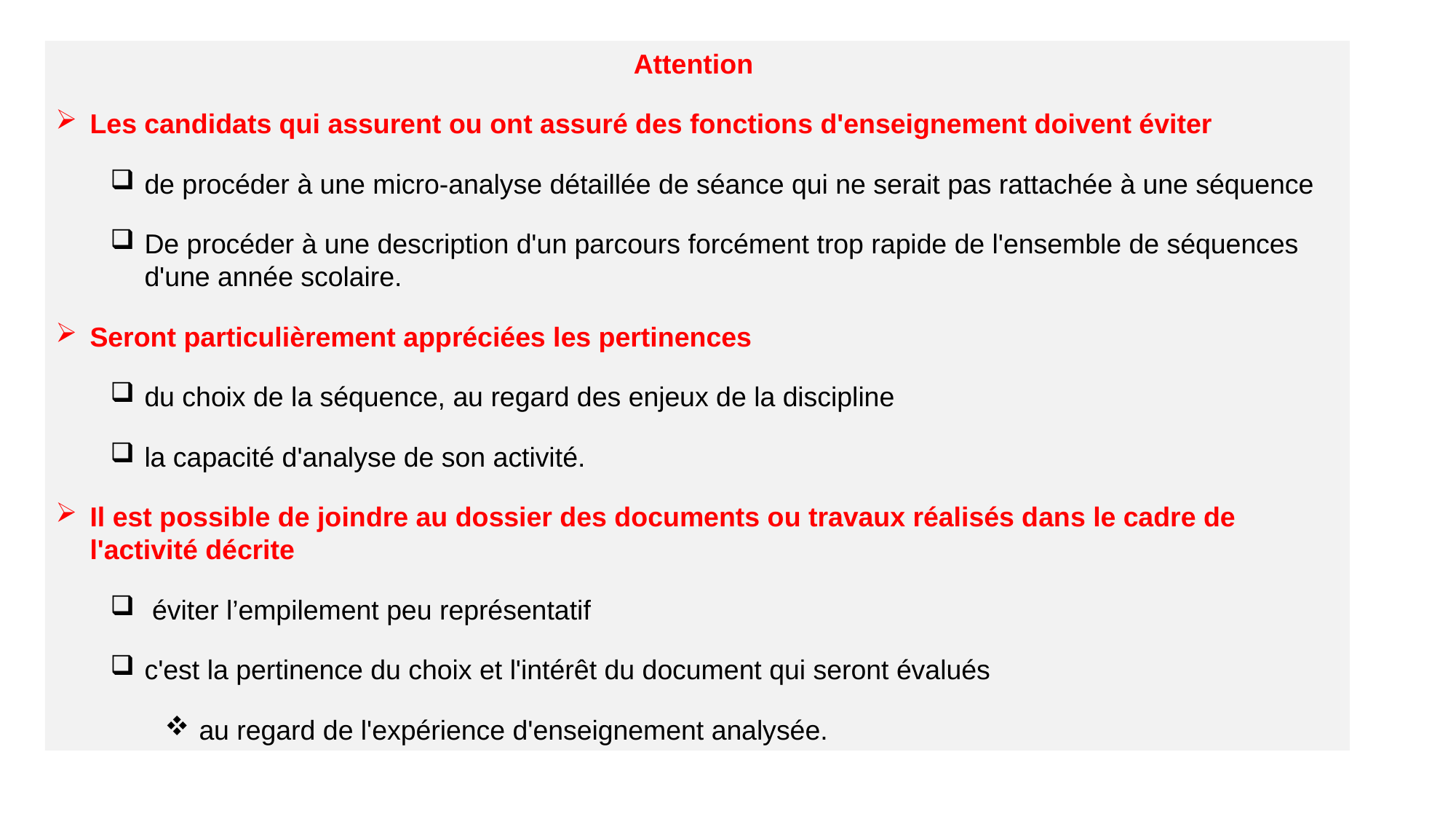

Attention
Les candidats qui assurent ou ont assuré des fonctions d'enseignement doivent éviter
de procéder à une micro-analyse détaillée de séance qui ne serait pas rattachée à une séquence
De procéder à une description d'un parcours forcément trop rapide de l'ensemble de séquences d'une année scolaire.
Seront particulièrement appréciées les pertinences
du choix de la séquence, au regard des enjeux de la discipline
la capacité d'analyse de son activité.
Il est possible de joindre au dossier des documents ou travaux réalisés dans le cadre de l'activité décrite
 éviter l’empilement peu représentatif
c'est la pertinence du choix et l'intérêt du document qui seront évalués
au regard de l'expérience d'enseignement analysée.